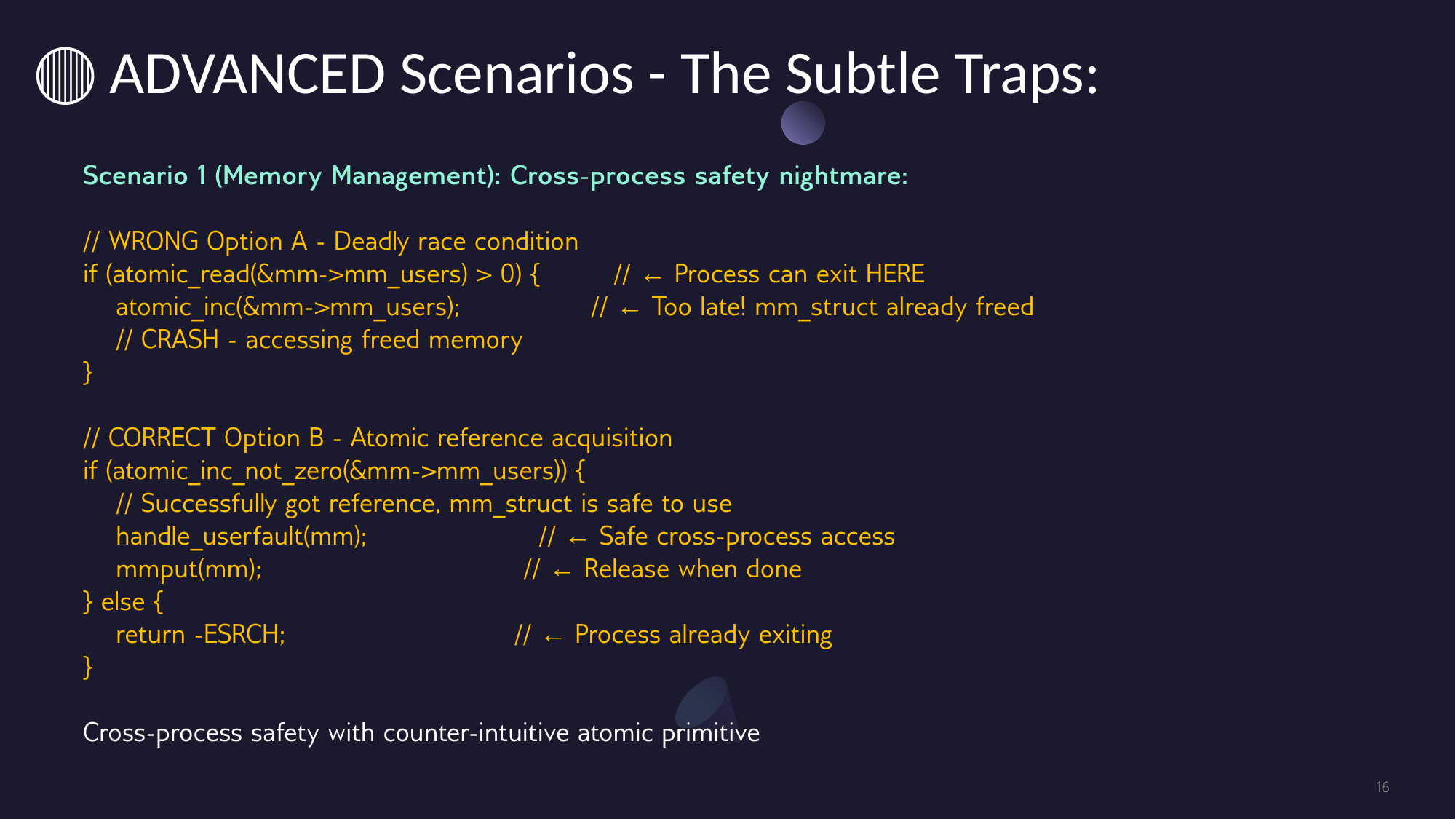

# 🔴 ADVANCED Scenarios - The Subtle Traps:
Scenario 1 (Memory Management): Cross-process safety nightmare:

// WRONG Option A - Deadly race condition
if (atomic_read(&mm->mm_users) > 0) {         // ← Process can exit HERE
    atomic_inc(&mm->mm_users);                // ← Too late! mm_struct already freed
    // CRASH - accessing freed memory
}

// CORRECT Option B - Atomic reference acquisition
if (atomic_inc_not_zero(&mm->mm_users)) {
    // Successfully got reference, mm_struct is safe to use
    handle_userfault(mm);                     // ← Safe cross-process access
    mmput(mm);                                // ← Release when done
} else {
    return -ESRCH;                            // ← Process already exiting
}

Cross-process safety with counter-intuitive atomic primitive
16